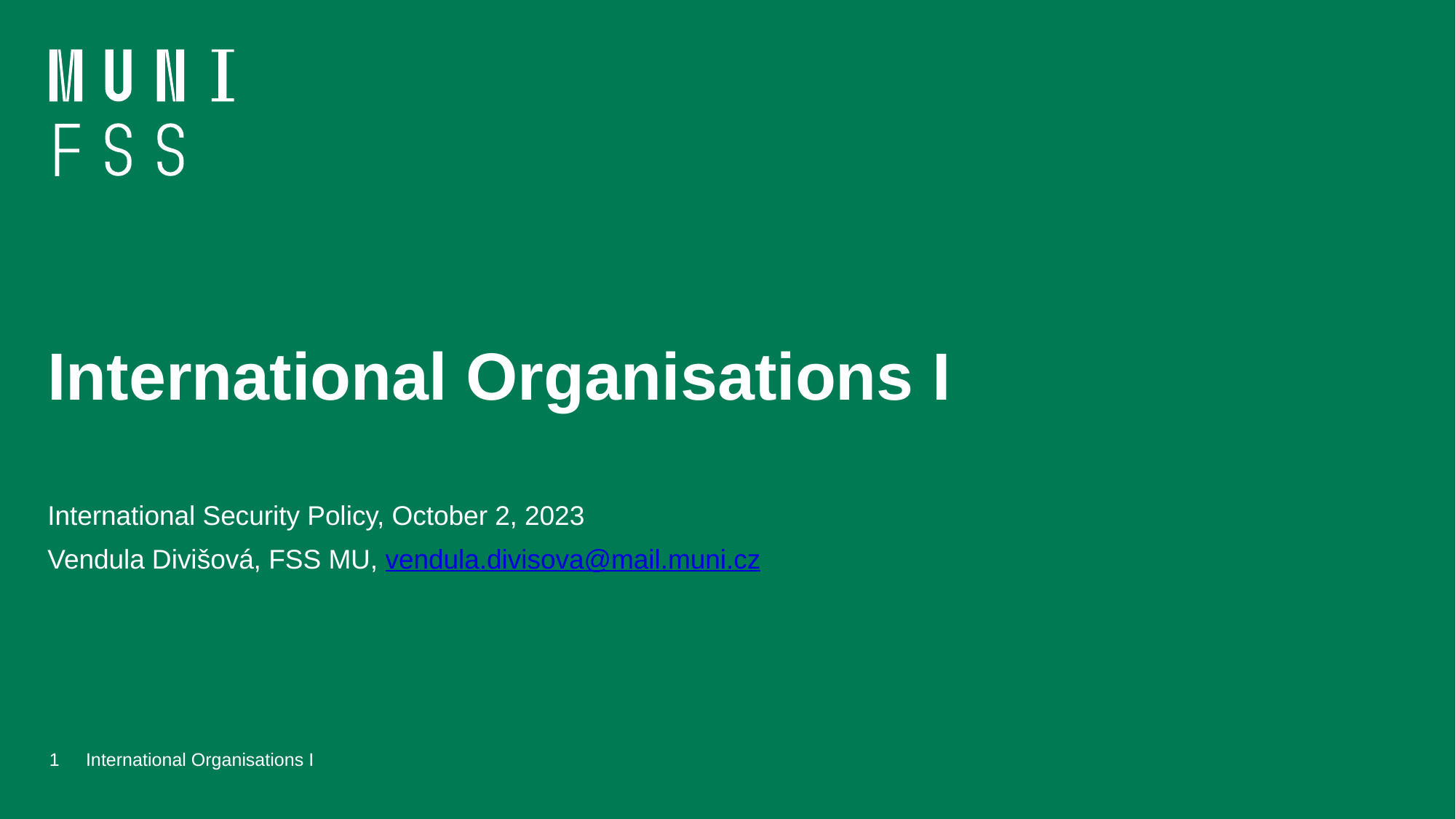

# International Organisations I
International Security Policy, October 2, 2023
Vendula Divišová, FSS MU, vendula.divisova@mail.muni.cz

1
International Organisations I